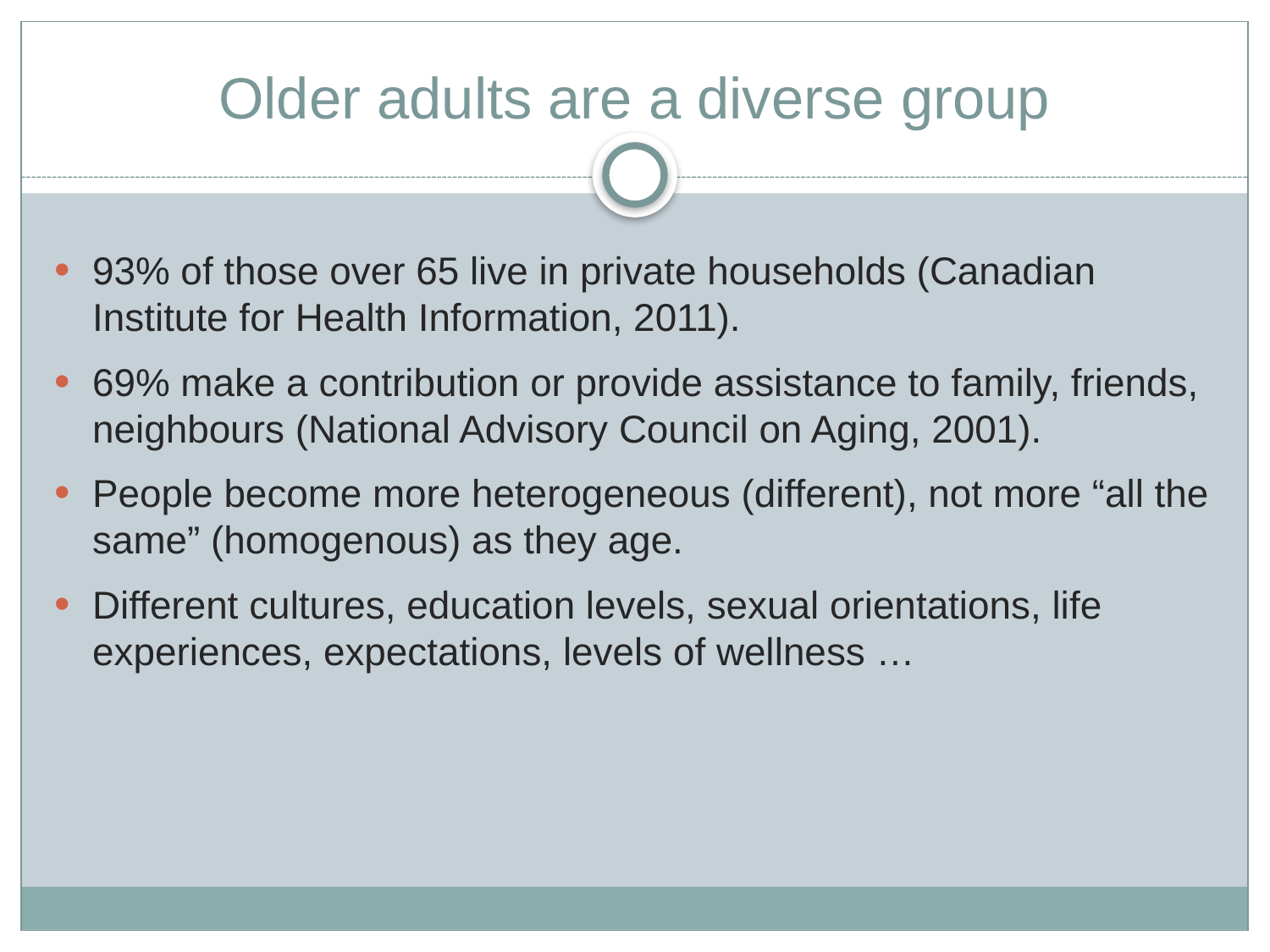

# Older adults are a diverse group
93% of those over 65 live in private households (Canadian Institute for Health Information, 2011).
69% make a contribution or provide assistance to family, friends, neighbours (National Advisory Council on Aging, 2001).
People become more heterogeneous (different), not more “all the same” (homogenous) as they age.
Different cultures, education levels, sexual orientations, life experiences, expectations, levels of wellness …